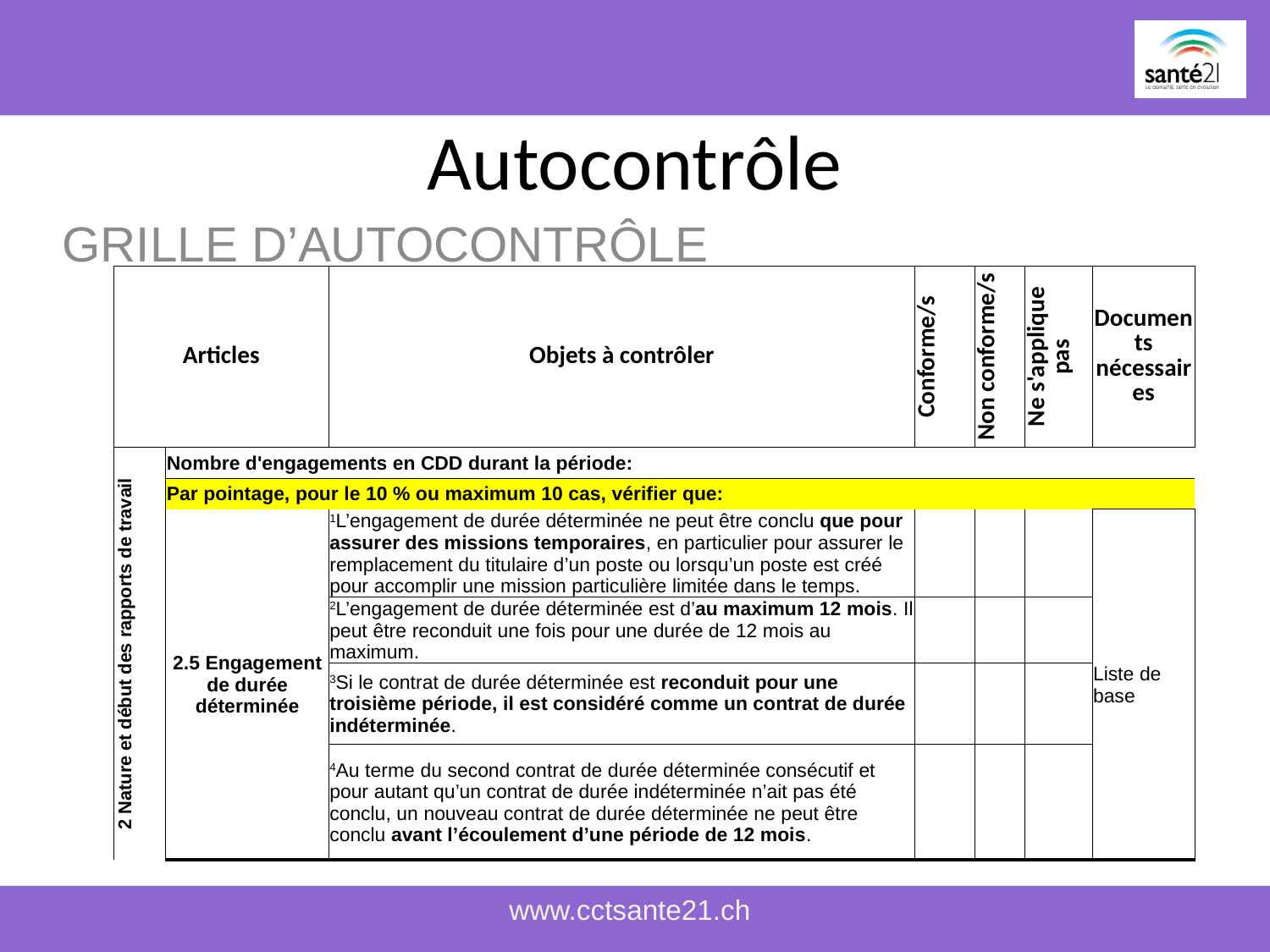

# Autocontrôle
GRILLE D’AUTOCONTRÔLE

| Articles |  | Objets à contrôler | Conforme/s | Non conforme/s | Ne s'applique pas | Documents nécessaires |
| --- | --- | --- | --- | --- | --- | --- |
| 2 Nature et début des rapports de travail | Nombre d'engagements en CDD durant la période: |  |  |  |  |  |
|  | Par pointage, pour le 10 % ou maximum 10 cas, vérifier que: |  |  |  |  |  |
|  | 2.5 Engagement de durée déterminée | 1L’engagement de durée déterminée ne peut être conclu que pour assurer des missions temporaires, en particulier pour assurer le remplacement du titulaire d’un poste ou lorsqu’un poste est créé pour accomplir une mission particulière limitée dans le temps. |  |  |  | Liste de base |
|  |  | 2L’engagement de durée déterminée est d’au maximum 12 mois. Il peut être reconduit une fois pour une durée de 12 mois au maximum. |  |  |  |  |
|  |  | 3Si le contrat de durée déterminée est reconduit pour une troisième période, il est considéré comme un contrat de durée indéterminée. |  |  |  |  |
|  |  | 4Au terme du second contrat de durée déterminée consécutif et pour autant qu’un contrat de durée indéterminée n’ait pas été conclu, un nouveau contrat de durée déterminée ne peut être conclu avant l’écoulement d’une période de 12 mois. |  |  |  |  |